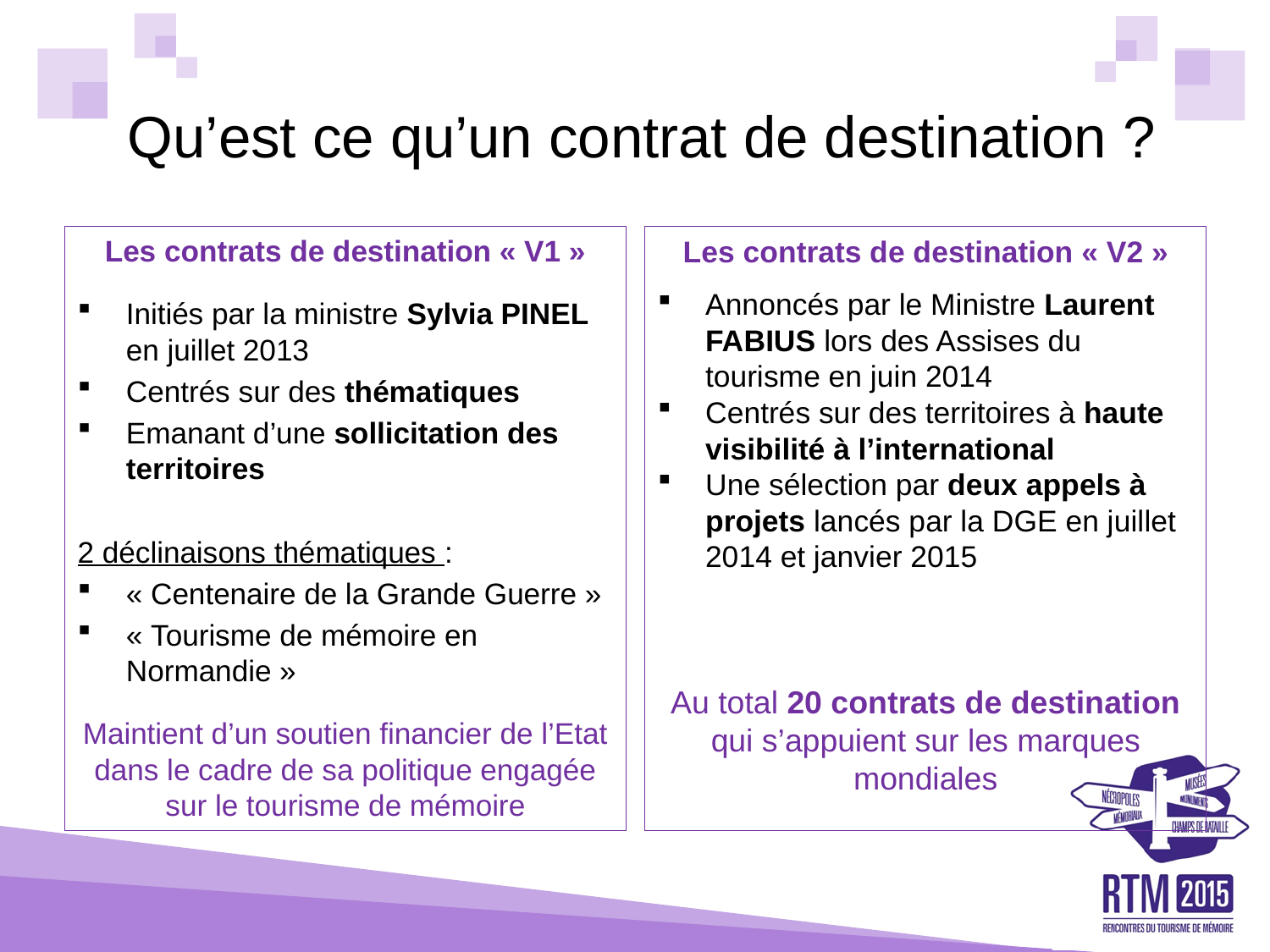

# Qu’est ce qu’un contrat de destination ?
Les contrats de destination « V1 »

Initiés par la ministre Sylvia PINEL en juillet 2013
Centrés sur des thématiques
Emanant d’une sollicitation des territoires

2 déclinaisons thématiques :
« Centenaire de la Grande Guerre »
« Tourisme de mémoire en Normandie »

Maintient d’un soutien financier de l’Etat dans le cadre de sa politique engagée sur le tourisme de mémoire
Les contrats de destination « V2 »

Annoncés par le Ministre Laurent FABIUS lors des Assises du tourisme en juin 2014
Centrés sur des territoires à haute visibilité à l’international
Une sélection par deux appels à projets lancés par la DGE en juillet 2014 et janvier 2015

Au total 20 contrats de destination qui s’appuient sur les marques mondiales